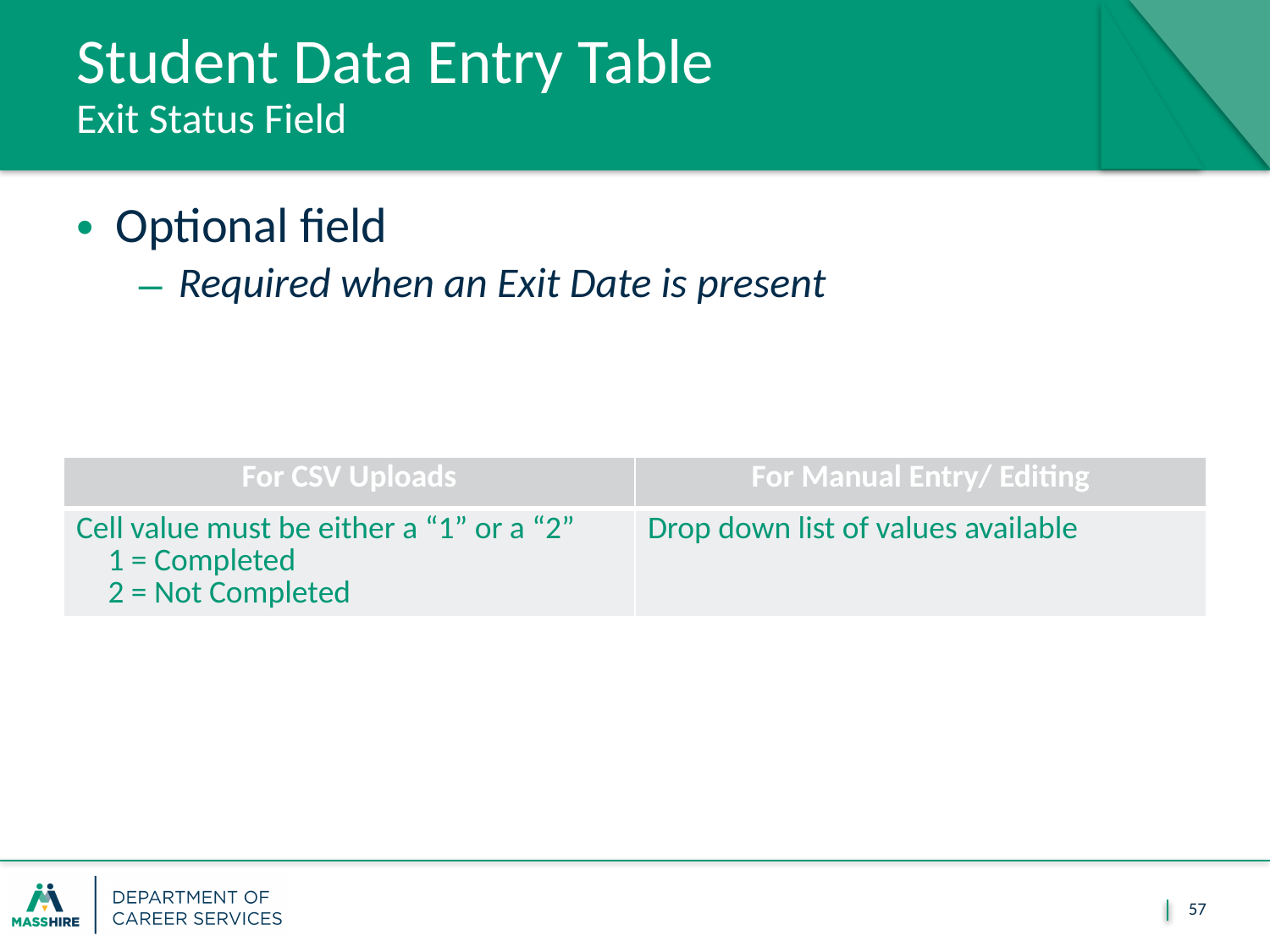

# Student Data Entry Table Exit Status Field
Optional field
Required when an Exit Date is present
| For CSV Uploads | For Manual Entry/ Editing |
| --- | --- |
| Cell value must be either a “1” or a “2” 1 = Completed 2 = Not Completed | Drop down list of values available |
57